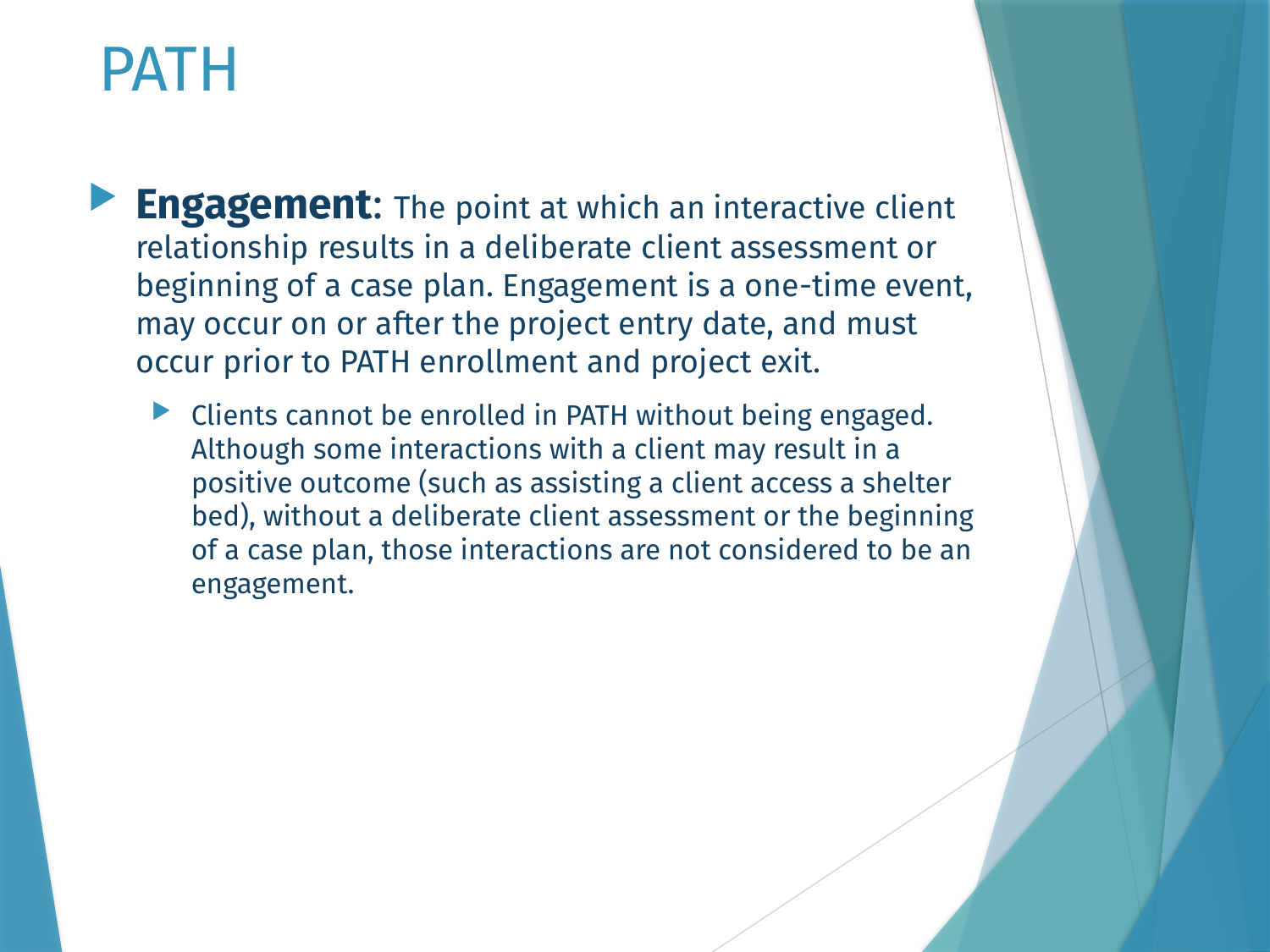

# PATH

Engagement: The point at which an interactive client relationship results in a deliberate client assessment or beginning of a case plan. Engagement is a one-time event, may occur on or after the project entry date, and must occur prior to PATH enrollment and project exit.
Clients cannot be enrolled in PATH without being engaged. Although some interactions with a client may result in a positive outcome (such as assisting a client access a shelter bed), without a deliberate client assessment or the beginning of a case plan, those interactions are not considered to be an engagement.